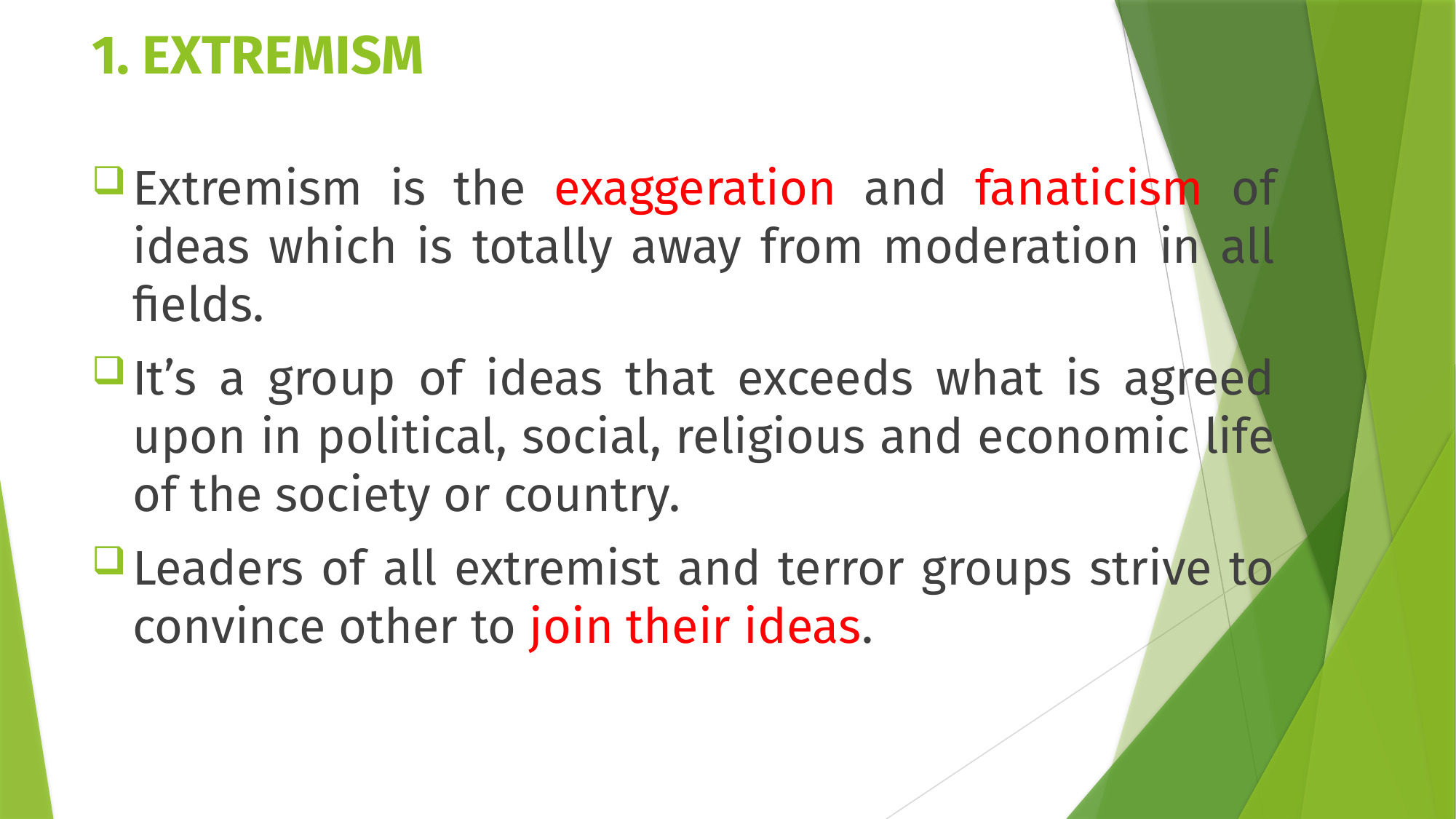

# 1. EXTREMISM

Extremism is the exaggeration and fanaticism of ideas which is totally away from moderation in all fields.
It’s a group of ideas that exceeds what is agreed upon in political, social, religious and economic life of the society or country.
Leaders of all extremist and terror groups strive to convince other to join their ideas.